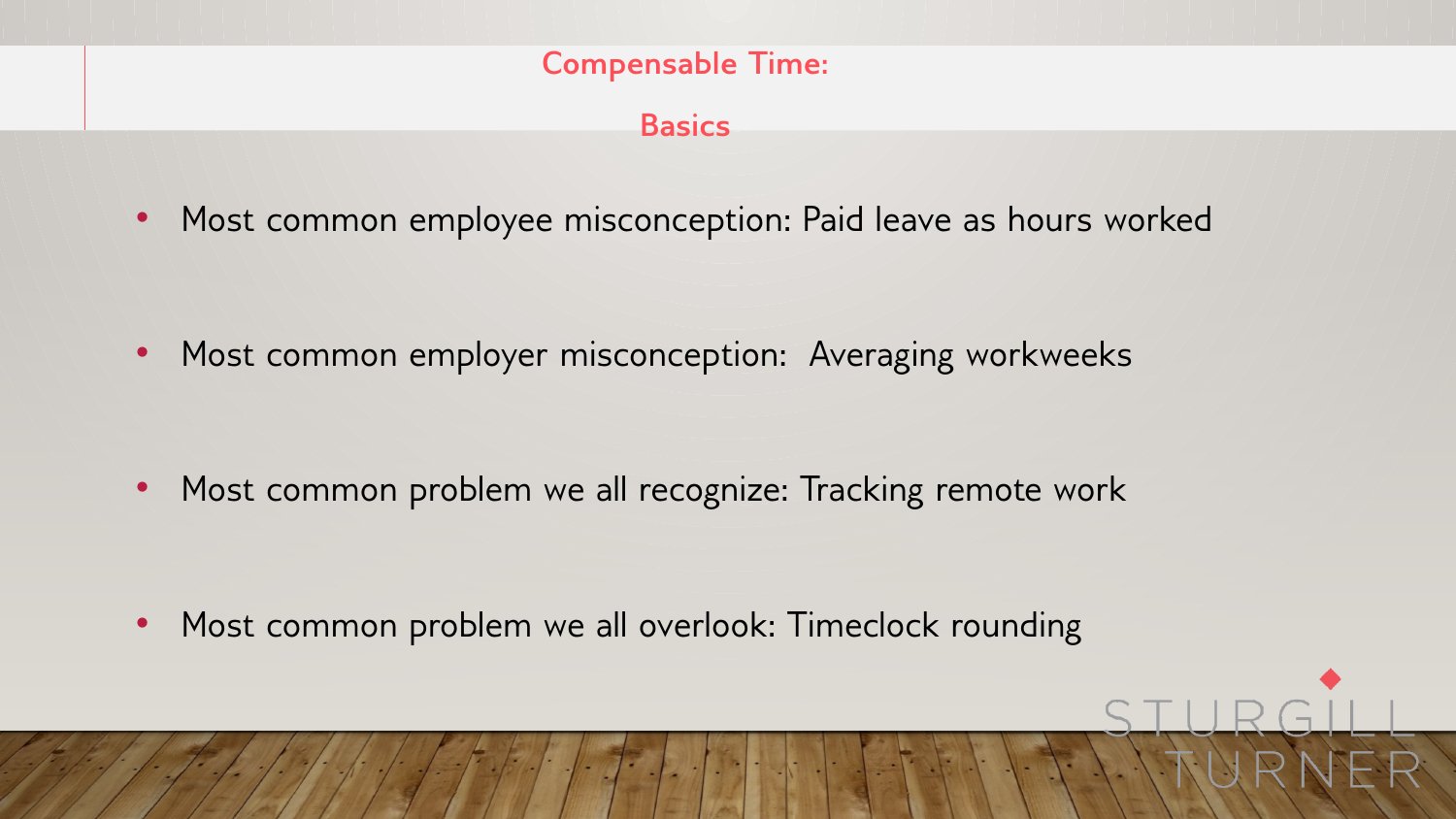

Compensable Time:
Basics
Most common employee misconception: Paid leave as hours worked

Most common employer misconception:  Averaging workweeks

Most common problem we all recognize: Tracking remote work

Most common problem we all overlook: Timeclock rounding